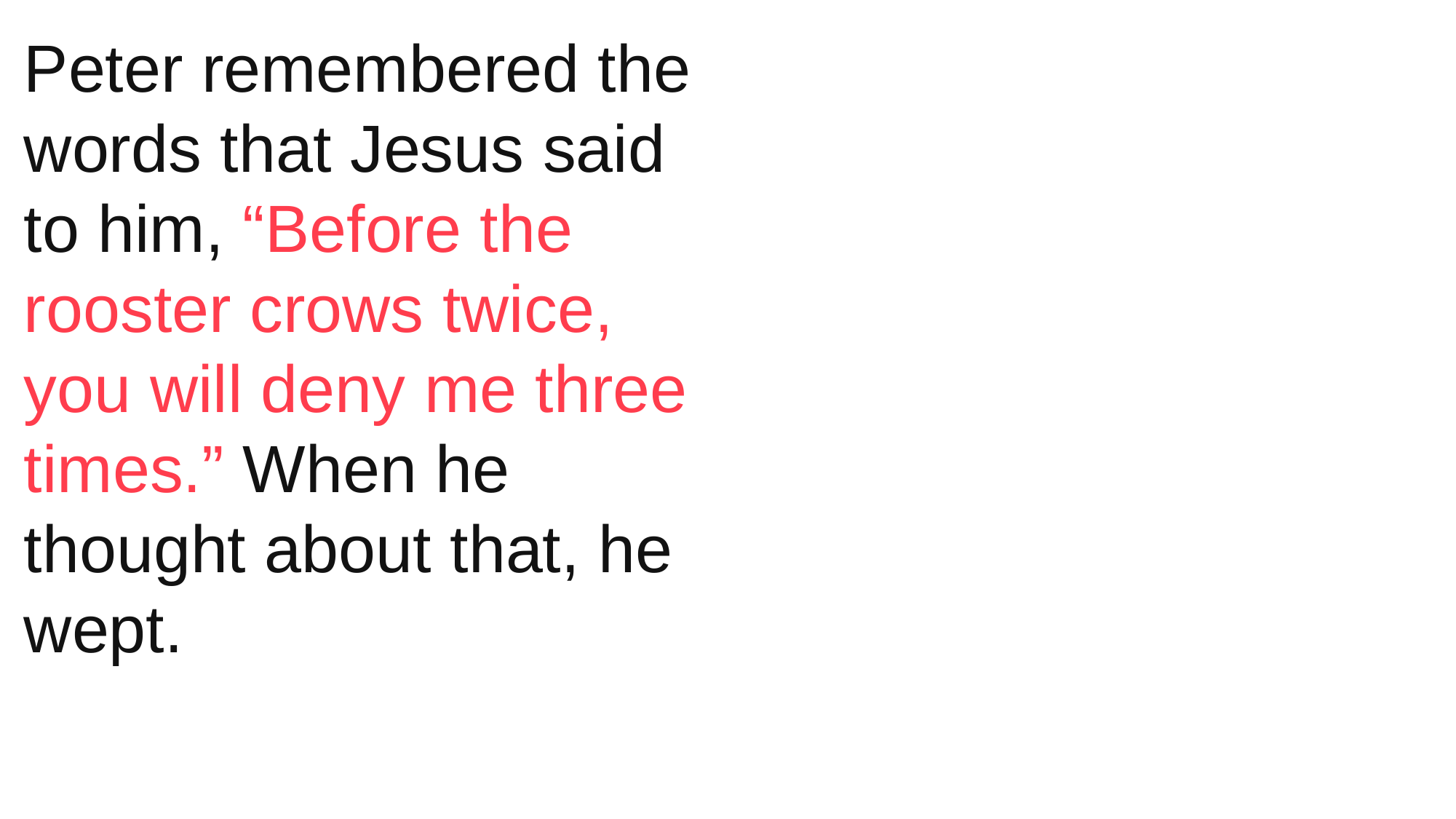

Peter remembered the words that Jesus said to him, “Before the rooster crows twice, you will deny me three times.” When he thought about that, he wept.
 John